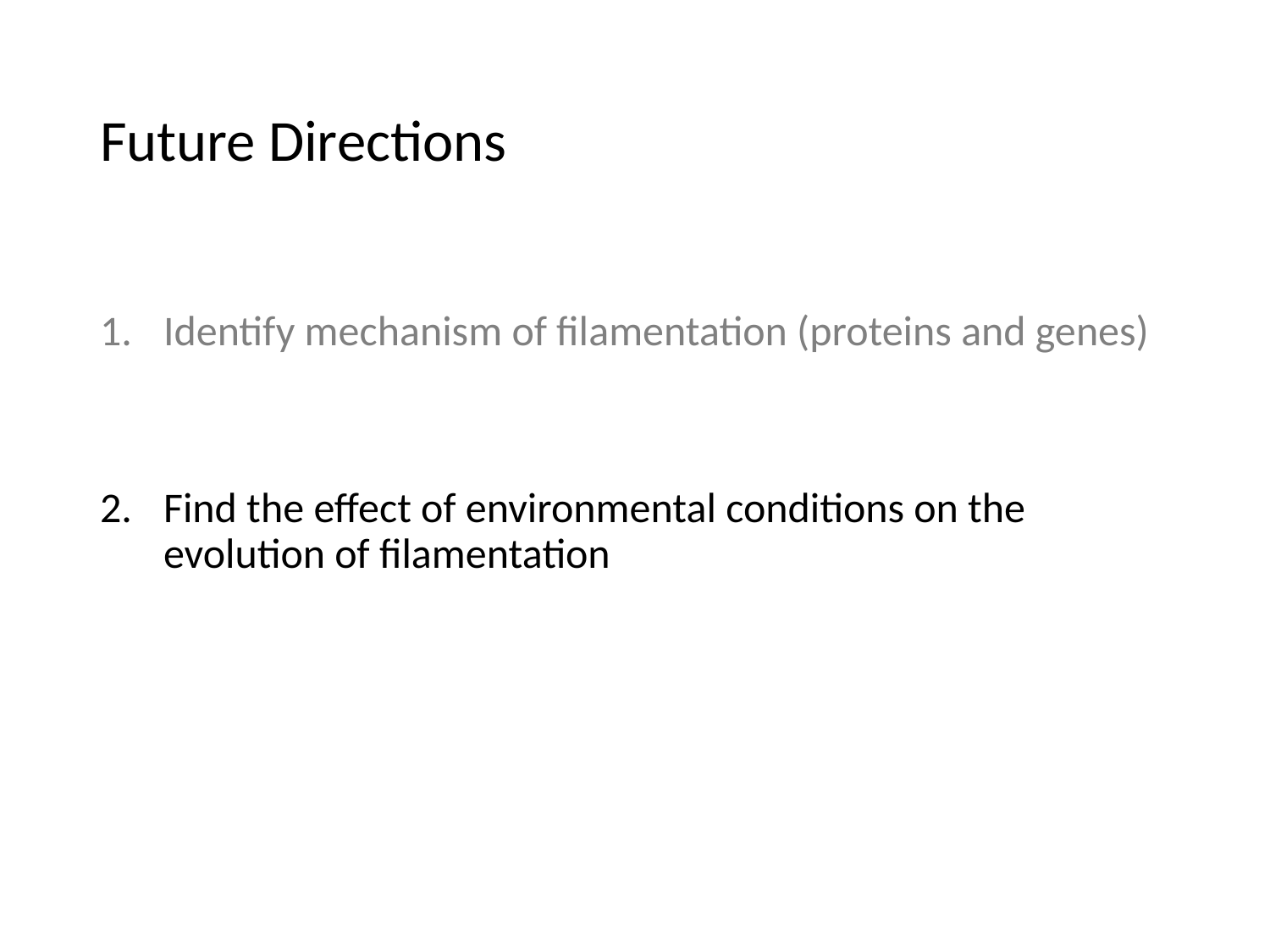

# Future Directions
Identify mechanism of filamentation (proteins and genes)

Find the effect of environmental conditions on the evolution of filamentation